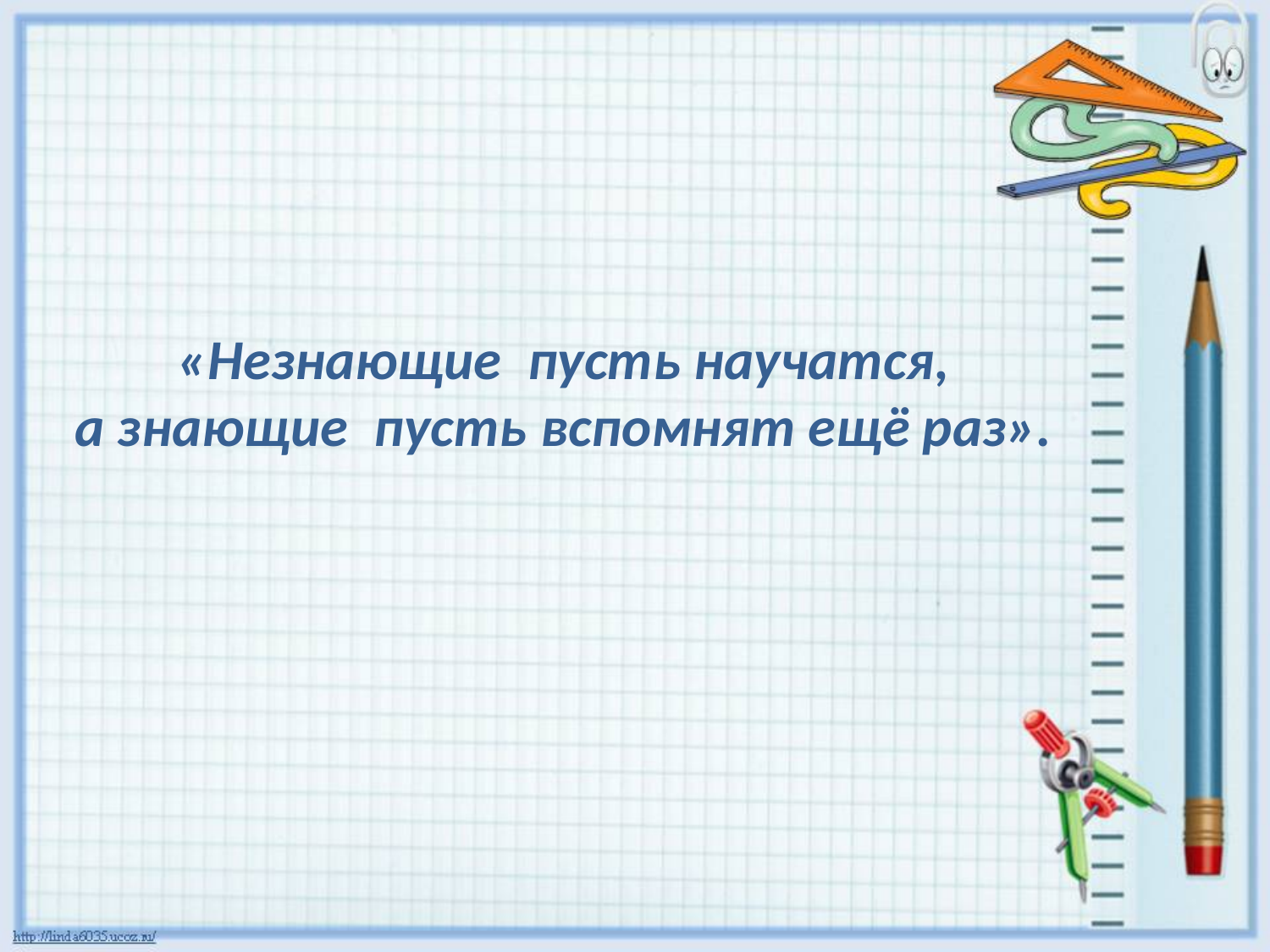

# «Незнающие  пусть научатся, а знающие  пусть вспомнят ещё раз».